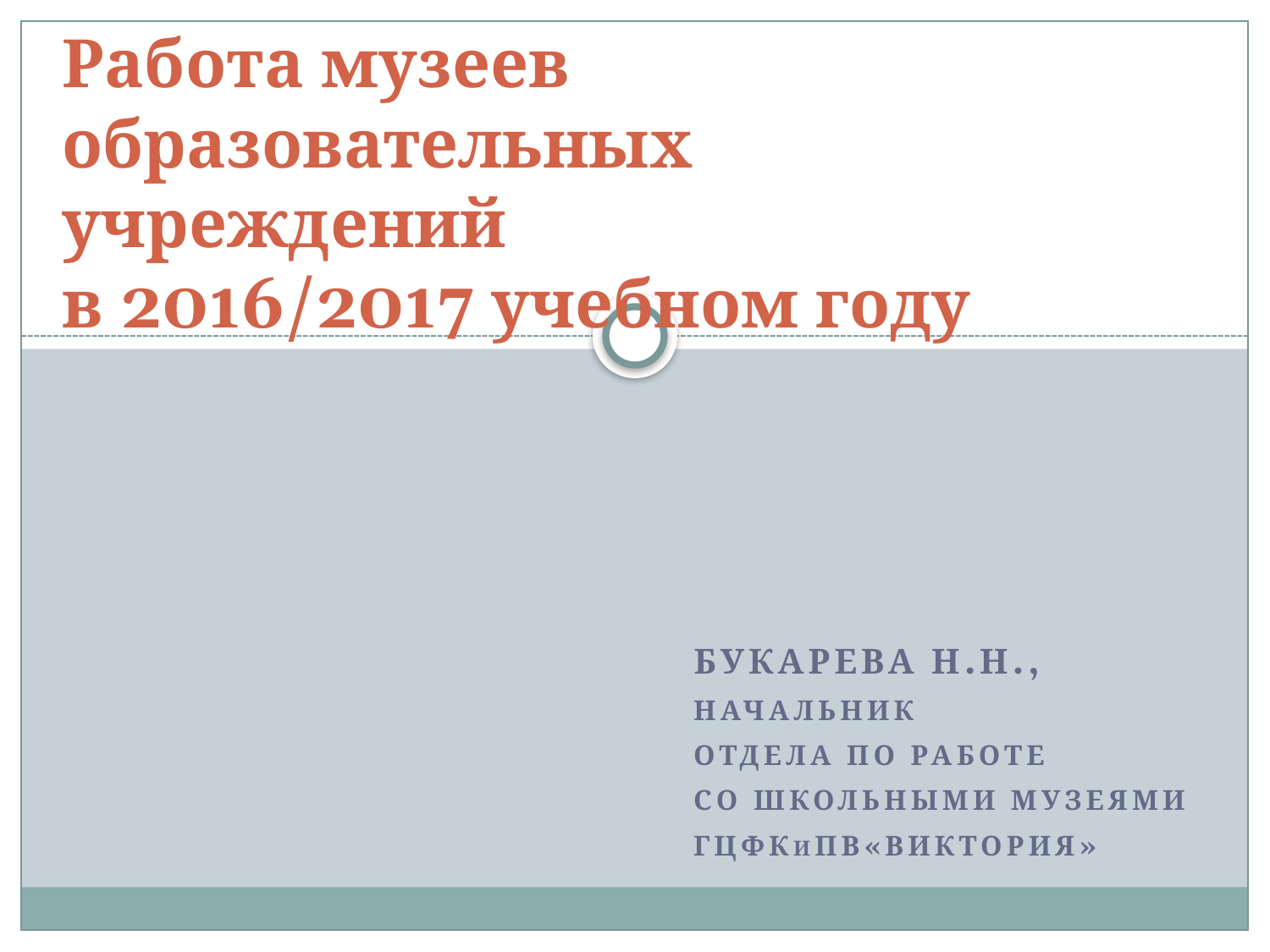

# Работа музеев образовательных учреждений в 2016/2017 учебном году
Букарева Н.Н.,
начальник
отдела по работе
со школьными музеями
ГЦФКиПВ«Виктория»